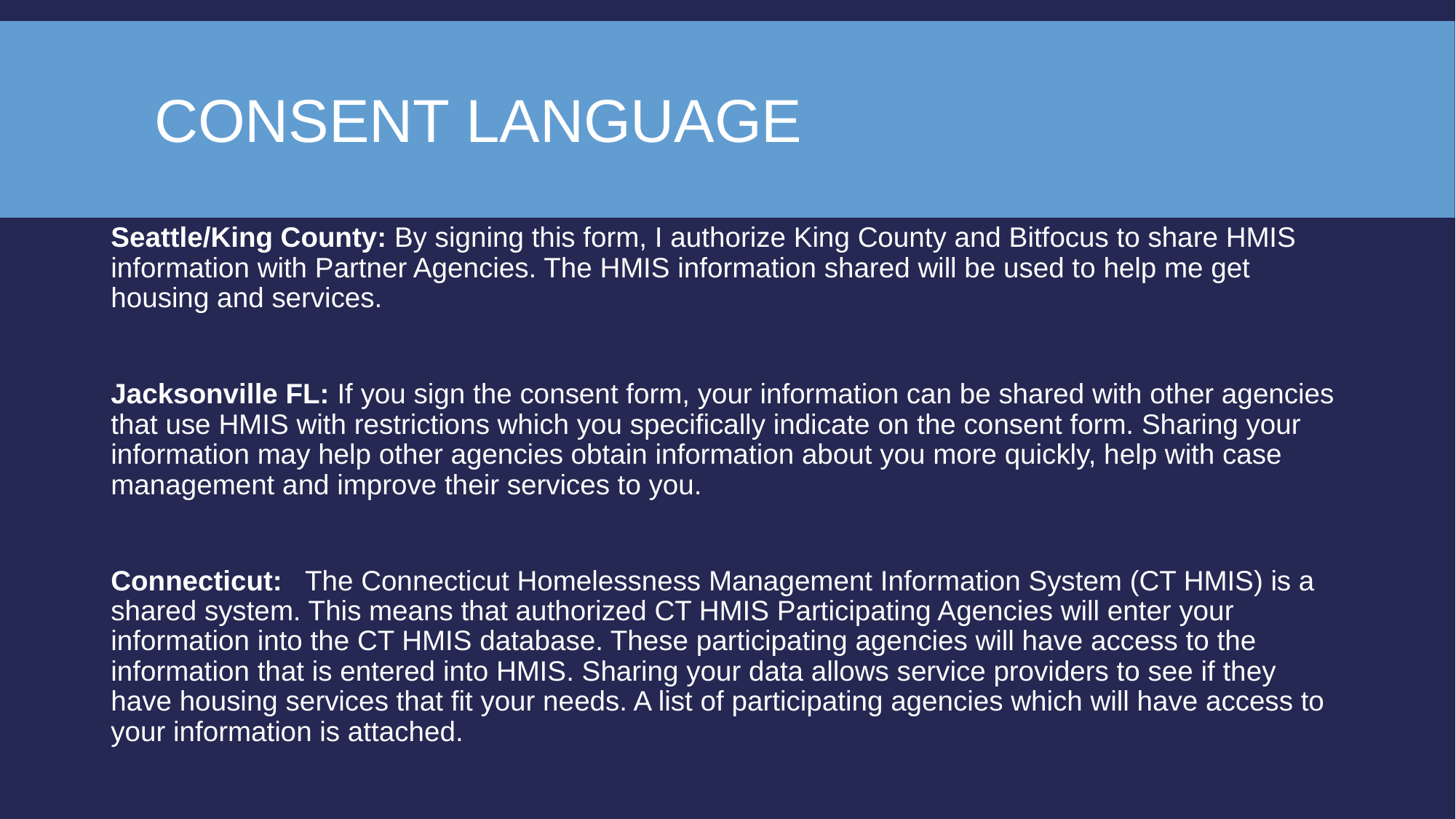

# Consent Language
Seattle/King County: By signing this form, I authorize King County and Bitfocus to share HMIS information with Partner Agencies. The HMIS information shared will be used to help me get housing and services.

Jacksonville FL: If you sign the consent form, your information can be shared with other agencies that use HMIS with restrictions which you specifically indicate on the consent form. Sharing your information may help other agencies obtain information about you more quickly, help with case management and improve their services to you.

Connecticut:   The Connecticut Homelessness Management Information System (CT HMIS) is a shared system. This means that authorized CT HMIS Participating Agencies will enter your information into the CT HMIS database. These participating agencies will have access to the information that is entered into HMIS. Sharing your data allows service providers to see if they have housing services that fit your needs. A list of participating agencies which will have access to your information is attached.